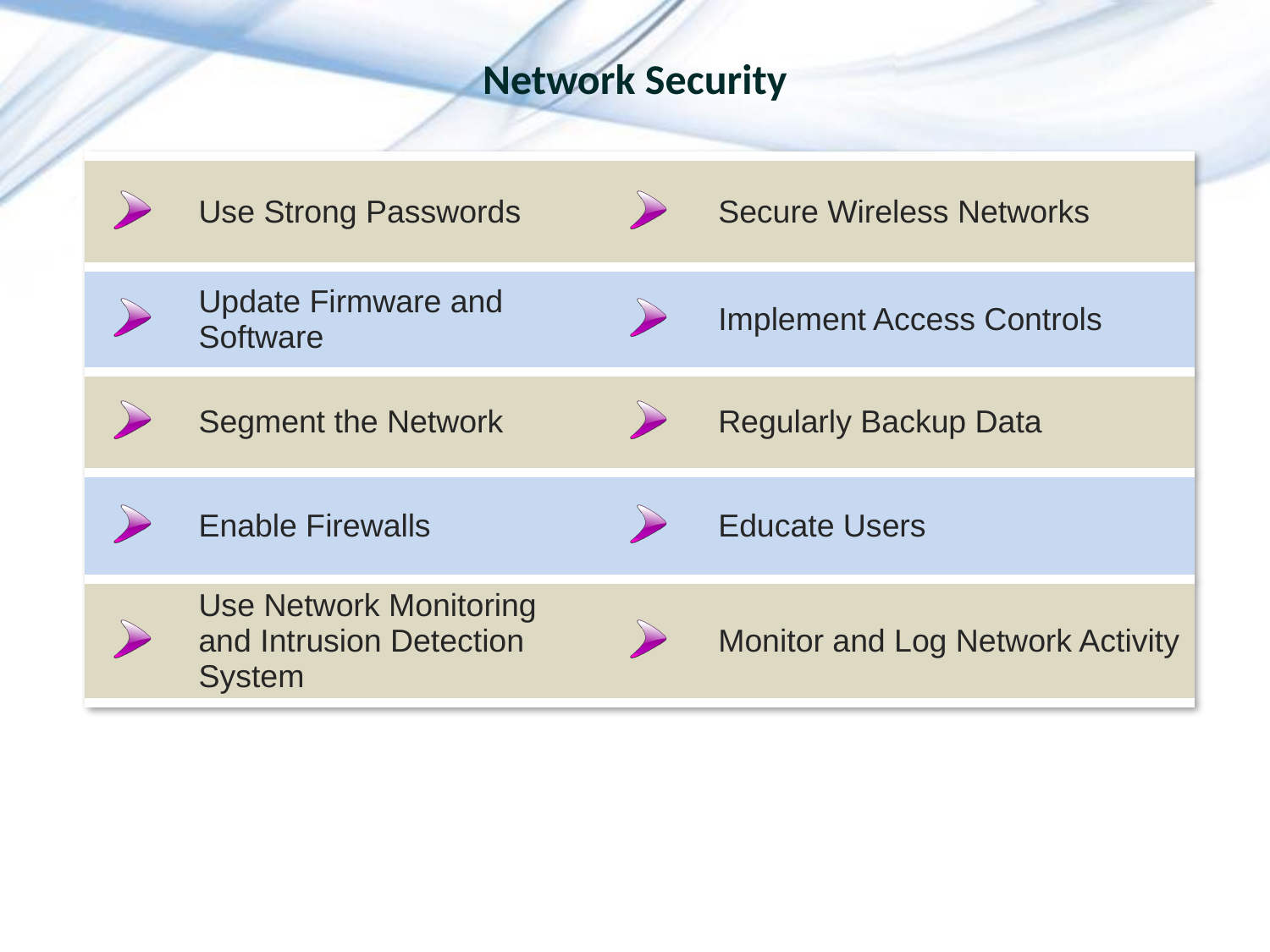

# Network Security
|  | Use Strong Passwords |  | Secure Wireless Networks |
| --- | --- | --- | --- |
|  | Update Firmware and Software |  | Implement Access Controls |
|  | Segment the Network |  | Regularly Backup Data |
|  | Enable Firewalls |  | Educate Users |
|  | Use Network Monitoring and Intrusion Detection System |  | Monitor and Log Network Activity |